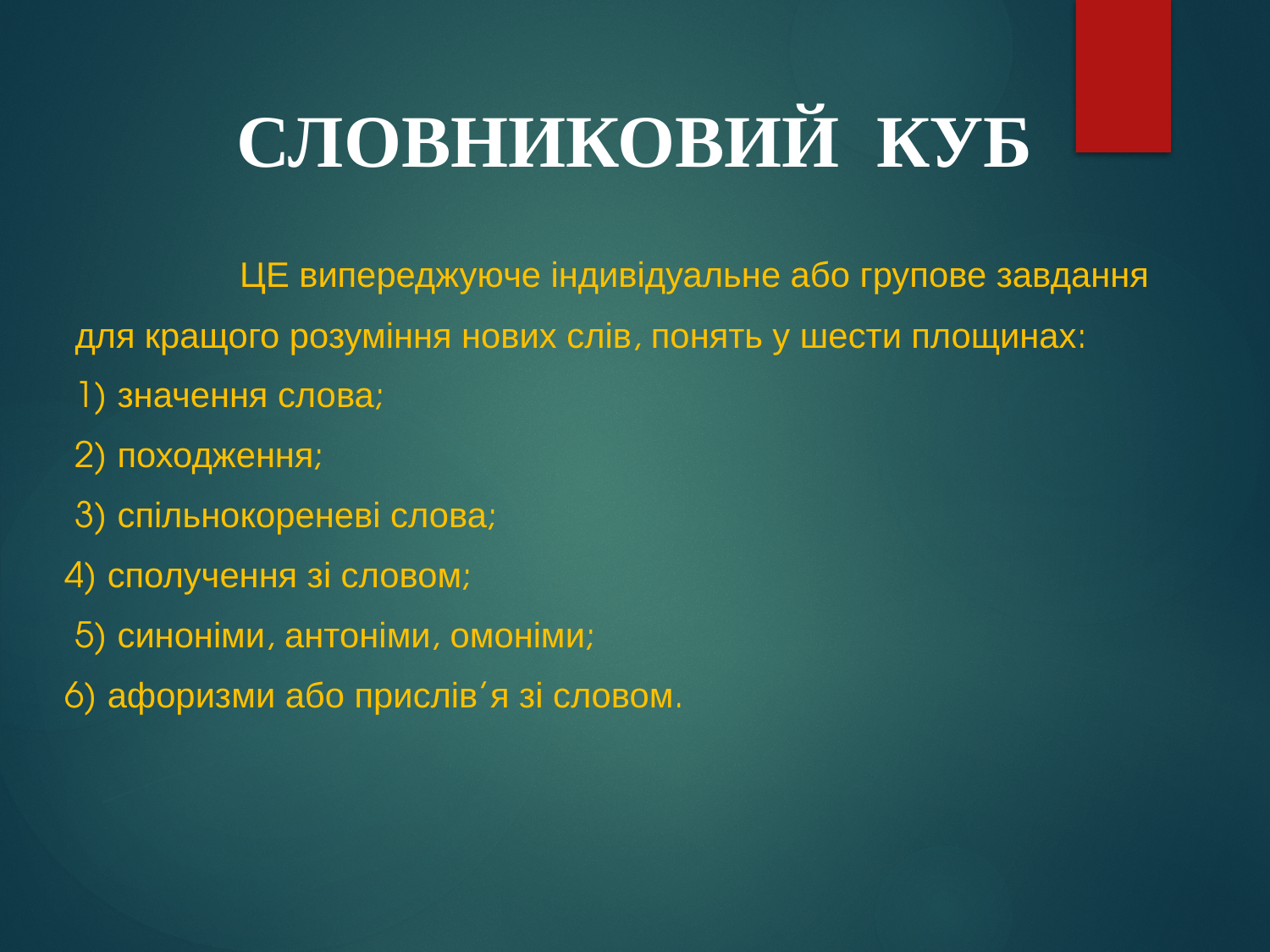

# СЛОВНИКОВИЙ  КУБ
		ЦЕ випереджуюче індивідуальне або групове завдання
 для кращого розуміння нових слів, понять у шести площинах:
 1) значення слова;
 2) походження;
 3) спільнокореневі слова;
4) сполучення зі словом;
 5) синоніми, антоніми, омоніми;
6) афоризми або прислів’я зі словом.